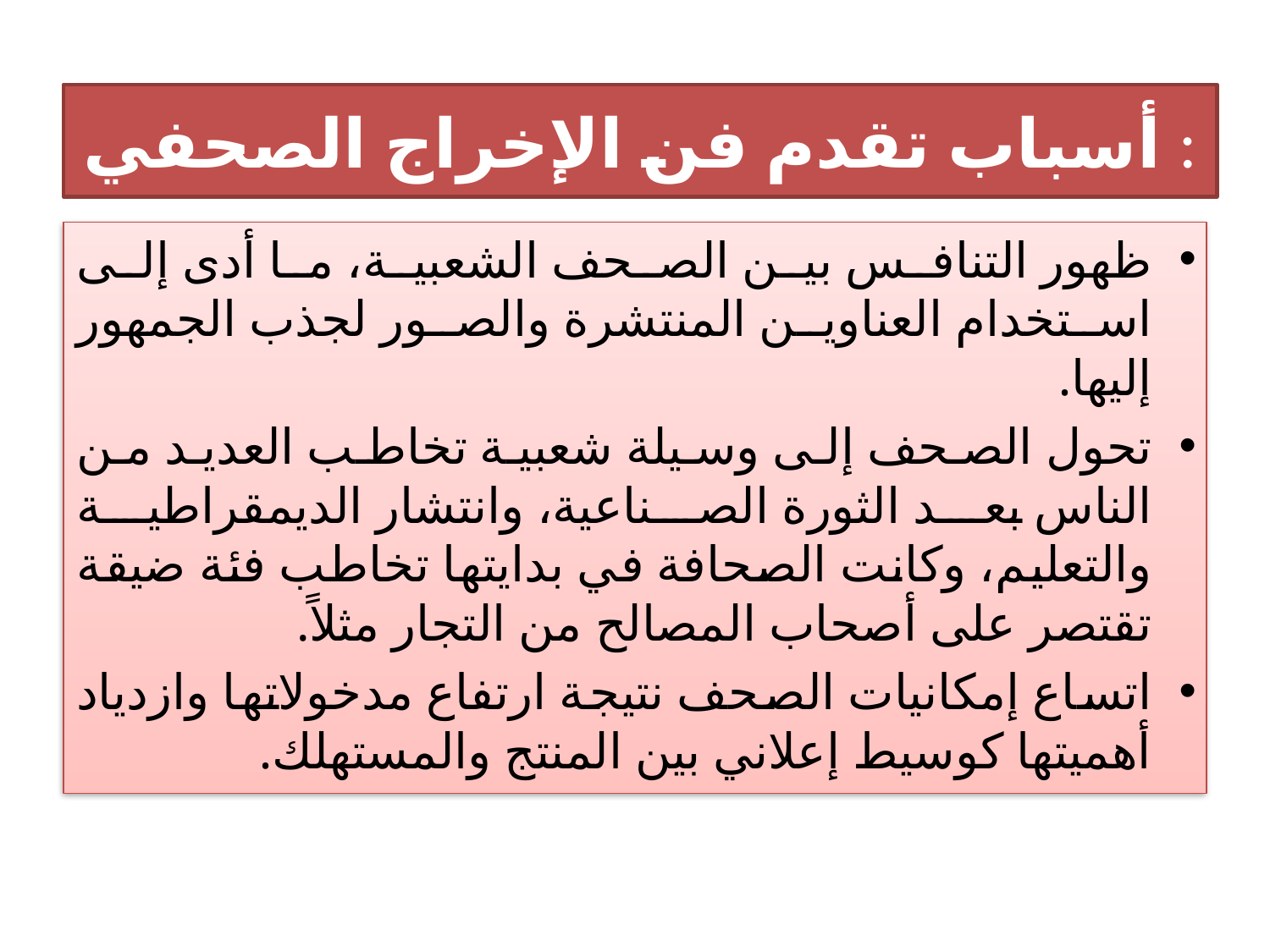

# أسباب تقدم فن الإخراج الصحفي :
ظهور التنافس بين الصحف الشعبية، ما أدى إلى استخدام العناوين المنتشرة والصور لجذب الجمهور إليها.
تحول الصحف إلى وسيلة شعبية تخاطب العديد من الناس بعد الثورة الصناعية، وانتشار الديمقراطية والتعليم، وكانت الصحافة في بدايتها تخاطب فئة ضيقة تقتصر على أصحاب المصالح من التجار مثلاً.
اتساع إمكانيات الصحف نتيجة ارتفاع مدخولاتها وازدياد أهميتها كوسيط إعلاني بين المنتج والمستهلك.